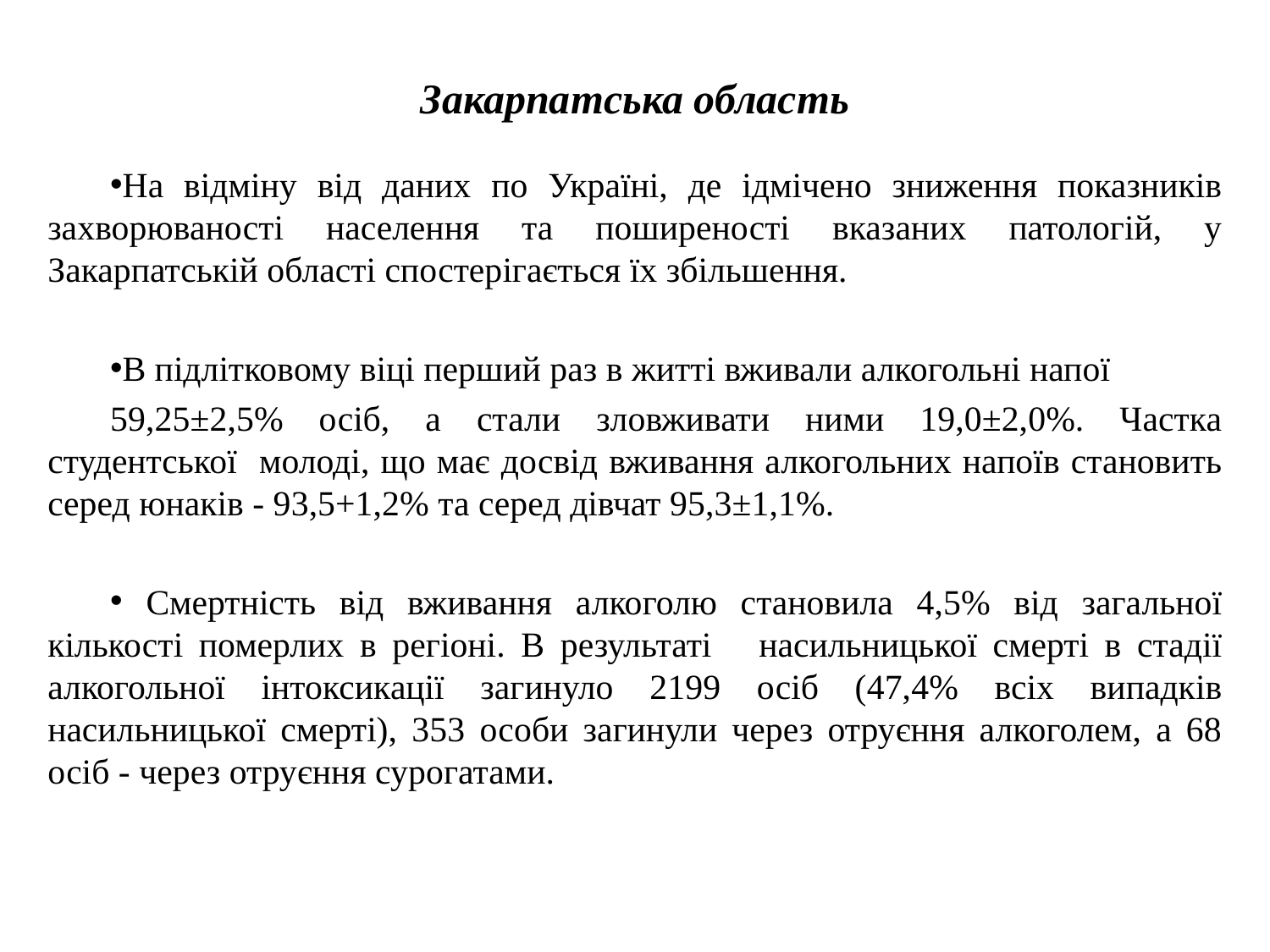

# Закарпатська область
На відміну від даних по Україні, де ідмічено зниження показників захворюваності населення та поширеності вказаних патологій, у Закарпатській області спостерігається їх збільшення.

В підлітковому віці перший раз в житті вживали алкогольні напої
59,25±2,5% осіб, а стали зловживати ними 19,0±2,0%. Частка студентської  молоді, що має досвід вживання алкогольних напоїв становить серед юнаків - 93,5+1,2% та серед дівчат 95,3±1,1%.

 Смертність від вживання алкоголю становила 4,5% від загальної кількості померлих в регіоні. В результаті   насильницької смерті в стадії алкогольної інтоксикації загинуло 2199 осіб (47,4% всіх випадків насильницької смерті), 353 особи загинули через отруєння алкоголем, а 68 осіб - через отруєння сурогатами.